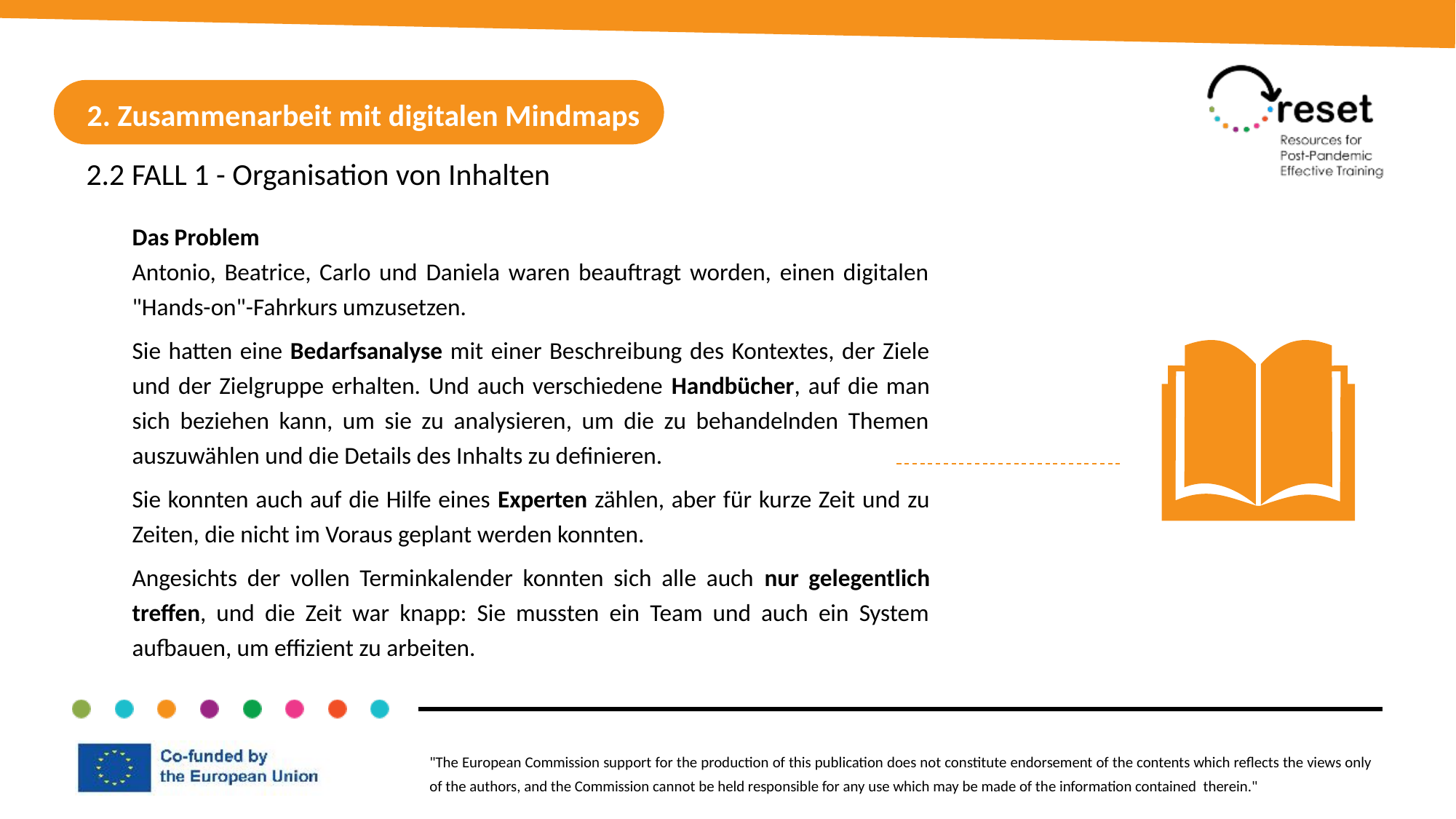

2. Zusammenarbeit mit digitalen Mindmaps
2.2 FALL 1 - Organisation von Inhalten
Das Problem
Antonio, Beatrice, Carlo und Daniela waren beauftragt worden, einen digitalen "Hands-on"-Fahrkurs umzusetzen.
Sie hatten eine Bedarfsanalyse mit einer Beschreibung des Kontextes, der Ziele und der Zielgruppe erhalten. Und auch verschiedene Handbücher, auf die man sich beziehen kann, um sie zu analysieren, um die zu behandelnden Themen auszuwählen und die Details des Inhalts zu definieren.
Sie konnten auch auf die Hilfe eines Experten zählen, aber für kurze Zeit und zu Zeiten, die nicht im Voraus geplant werden konnten.
Angesichts der vollen Terminkalender konnten sich alle auch nur gelegentlich treffen, und die Zeit war knapp: Sie mussten ein Team und auch ein System aufbauen, um effizient zu arbeiten.